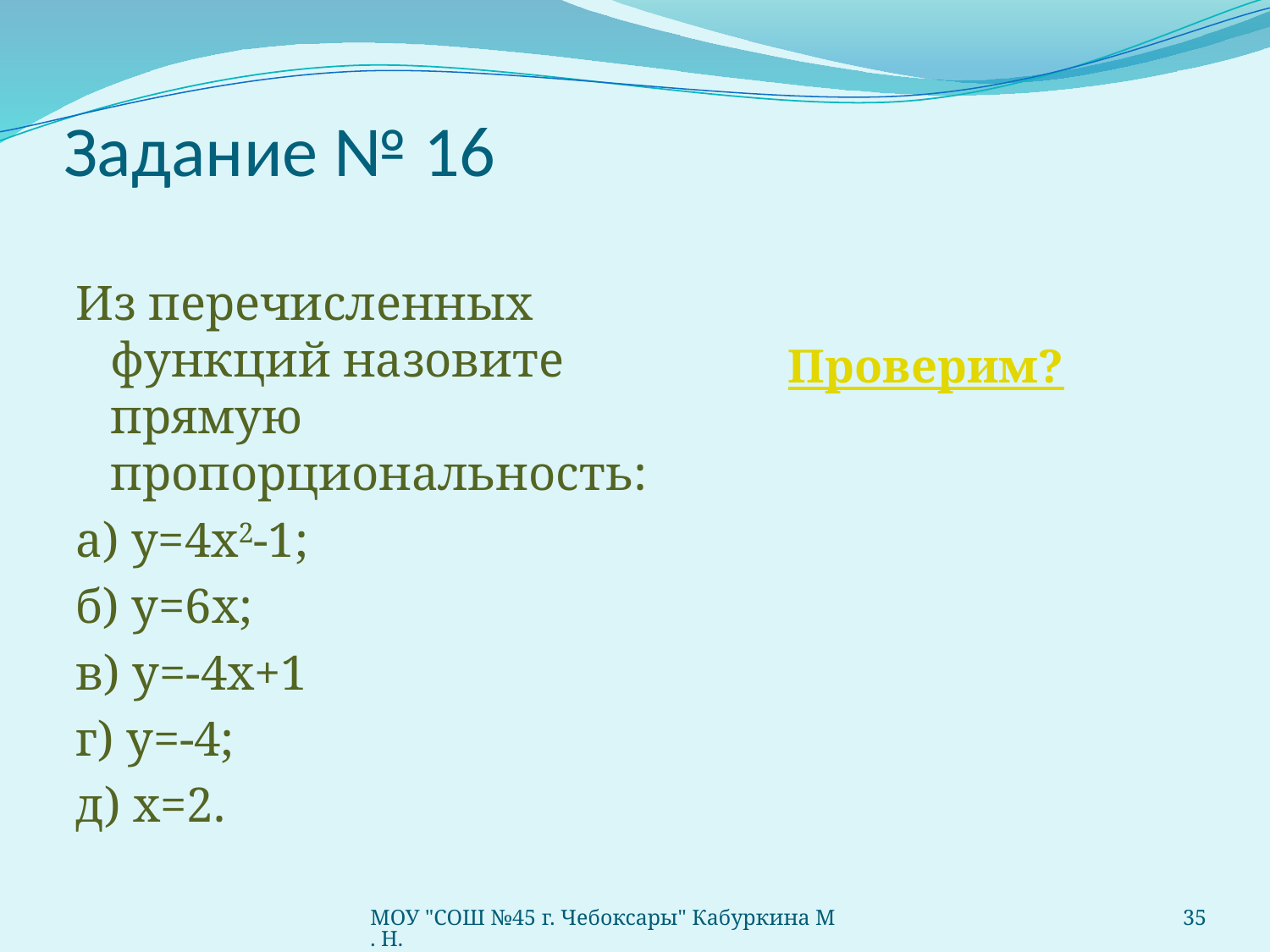

# Задание № 16
Из перечисленных функций назовите прямую пропорциональность:
а) у=4х2-1;
б) у=6х;
в) у=-4х+1
г) у=-4;
д) х=2.

Проверим?
МОУ "СОШ №45 г. Чебоксары" Кабуркина М. Н.
35